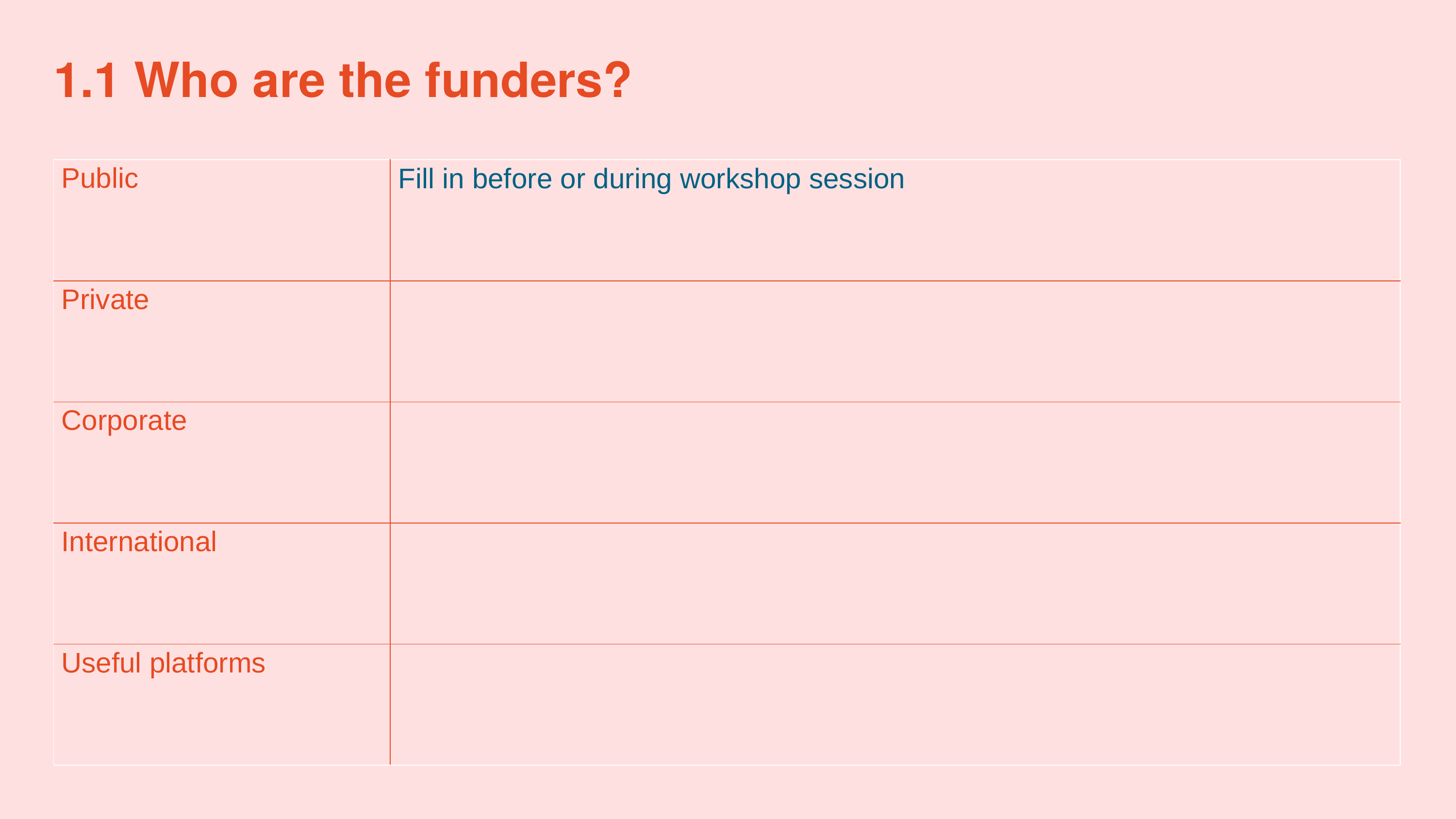

1.1 Who are the funders?
| Public | Fill in before or during workshop session |  |  |
| --- | --- | --- | --- |
| Private |  |  |  |
| Corporate |  |  |  |
| International |  |  |  |
| Useful platforms |  |  |  |